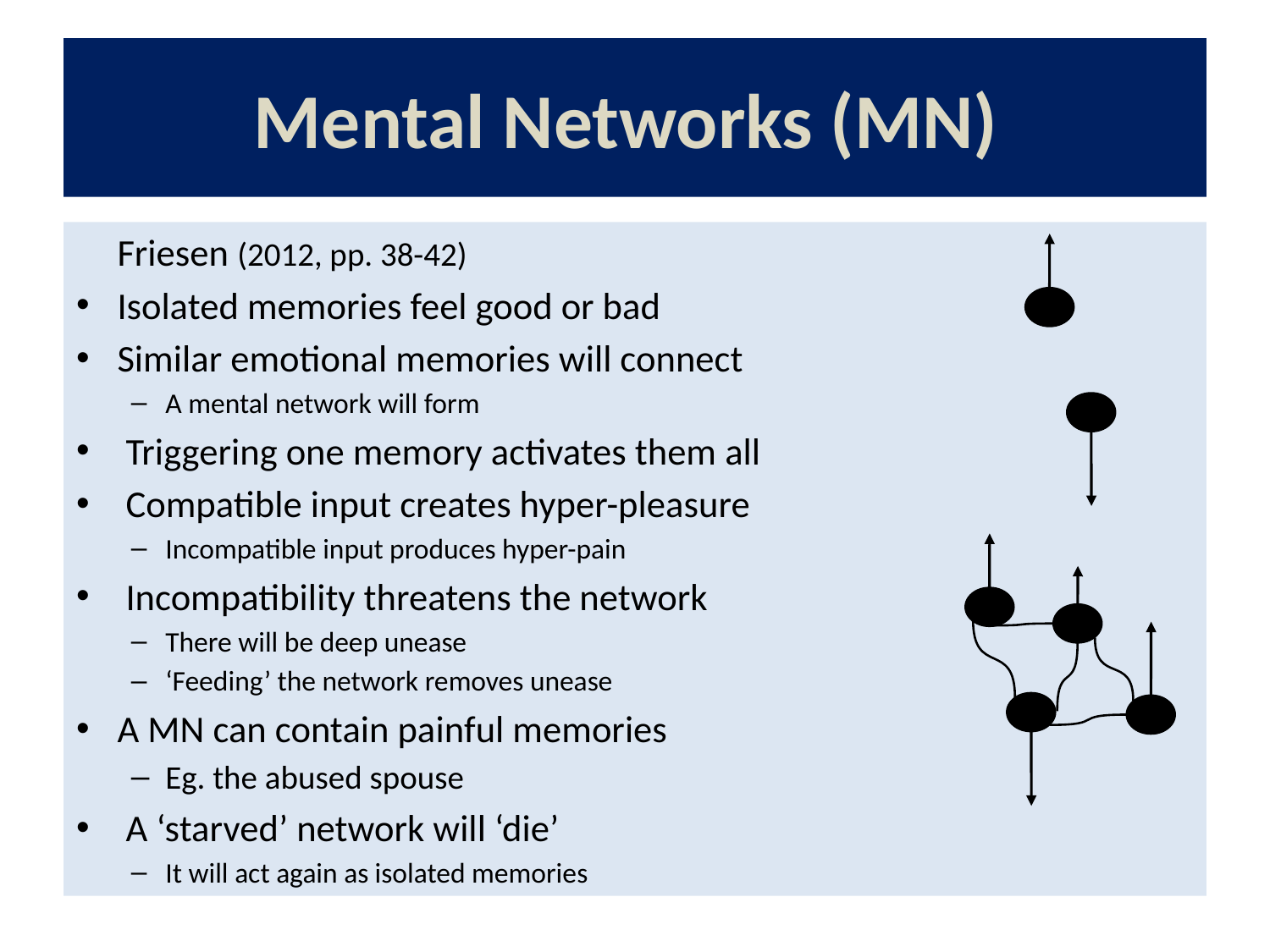

# Mental Networks (MN)
	Friesen (2012, pp. 38-42)
Isolated memories feel good or bad
Similar emotional memories will connect
A mental network will form
 Triggering one memory activates them all
 Compatible input creates hyper-pleasure
Incompatible input produces hyper-pain
 Incompatibility threatens the network
There will be deep unease
‘Feeding’ the network removes unease
A MN can contain painful memories
Eg. the abused spouse
 A ‘starved’ network will ‘die’
It will act again as isolated memories